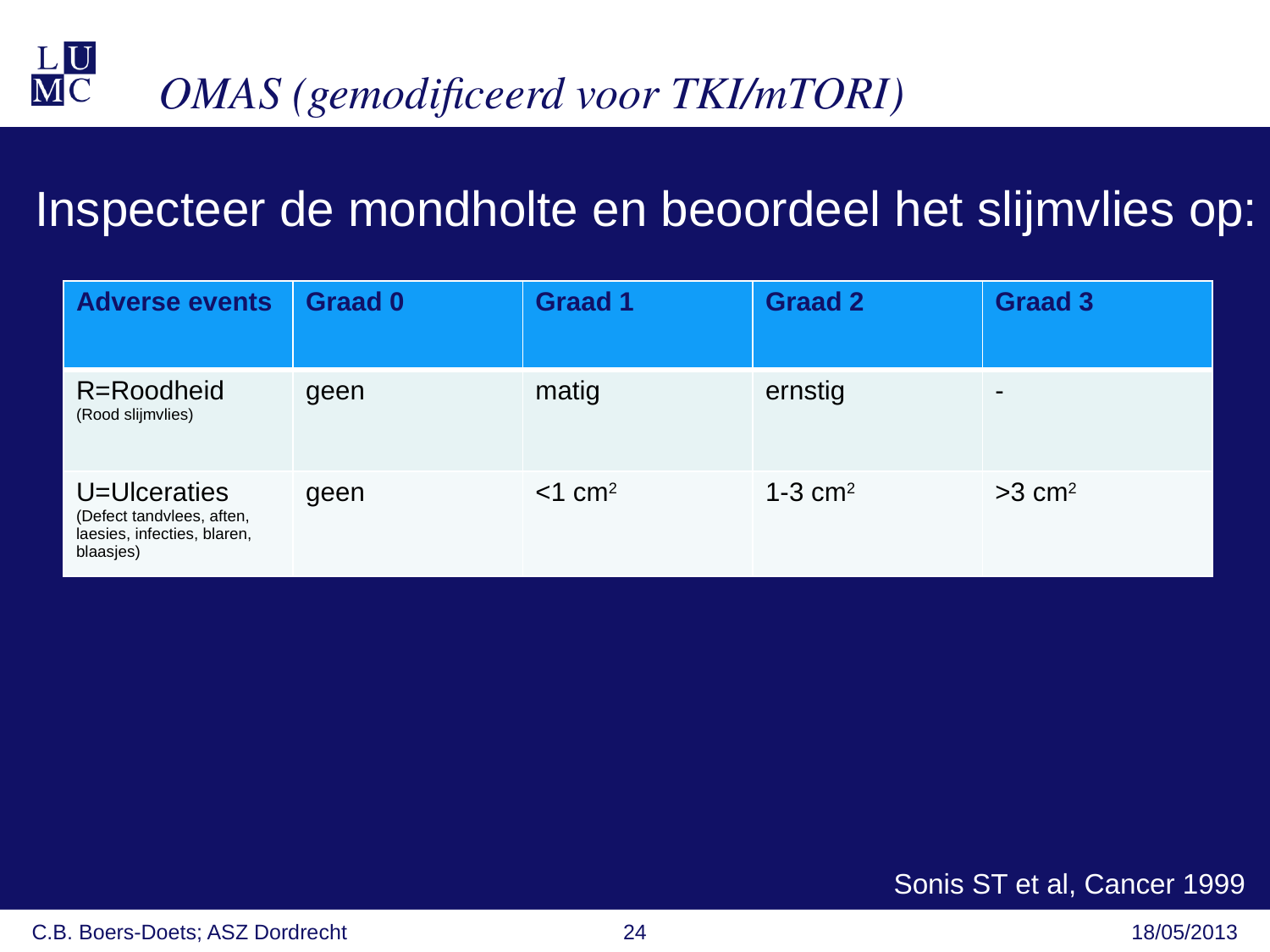

OMAS (gemodificeerd voor TKI/mTORI)
Inspecteer de mondholte en beoordeel het slijmvlies op:
| Adverse events | Graad 0 | Graad 1 | Graad 2 | Graad 3 |
| --- | --- | --- | --- | --- |
| R=Roodheid (Rood slijmvlies) | geen | matig | ernstig | - |
| U=Ulceraties (Defect tandvlees, aften, laesies, infecties, blaren, blaasjes) | geen | <1 cm2 | 1-3 cm2 | >3 cm2 |
Sonis ST et al, Cancer 1999
C.B. Boers-Doets; ASZ Dordrecht
24
18/05/2013
24